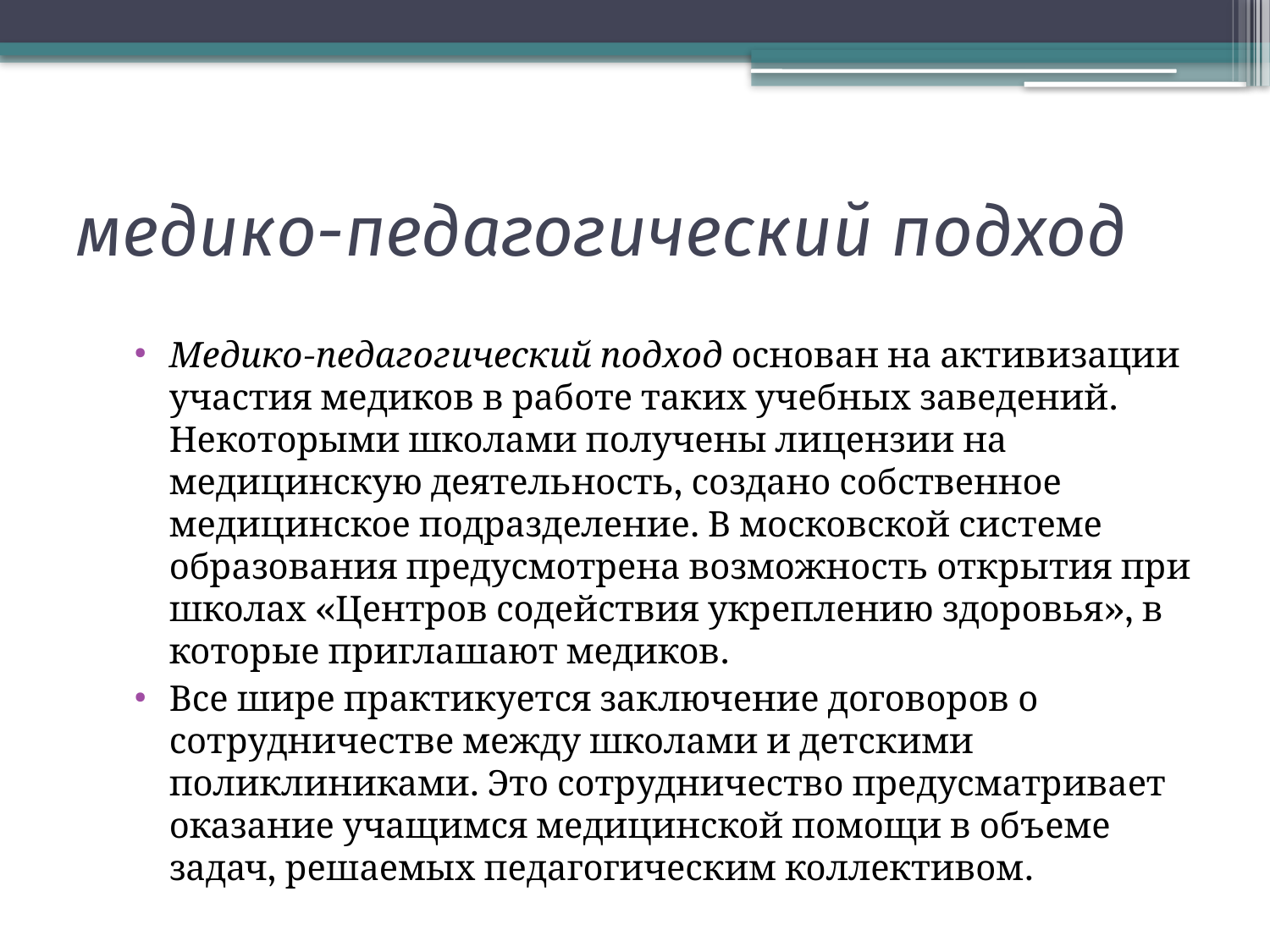

# медико-педагогический подход
Медико-педагогический подход основан на активизации участия медиков в работе таких учебных заведений. Некоторыми школами получены лицензии на медицинскую деятельность, создано собственное медицинское подразделение. В московской системе образования предусмотрена возмож­ность открытия при школах «Центров содействия укреплению здоровья», в которые приглашают медиков.
Все шире практикуется заключение дого­воров о сотрудничестве между школами и детскими поликлиниками. Это сотрудничество предусматривает оказание учащимся медицинской помощи в объеме задач, решаемых педагогическим коллективом.